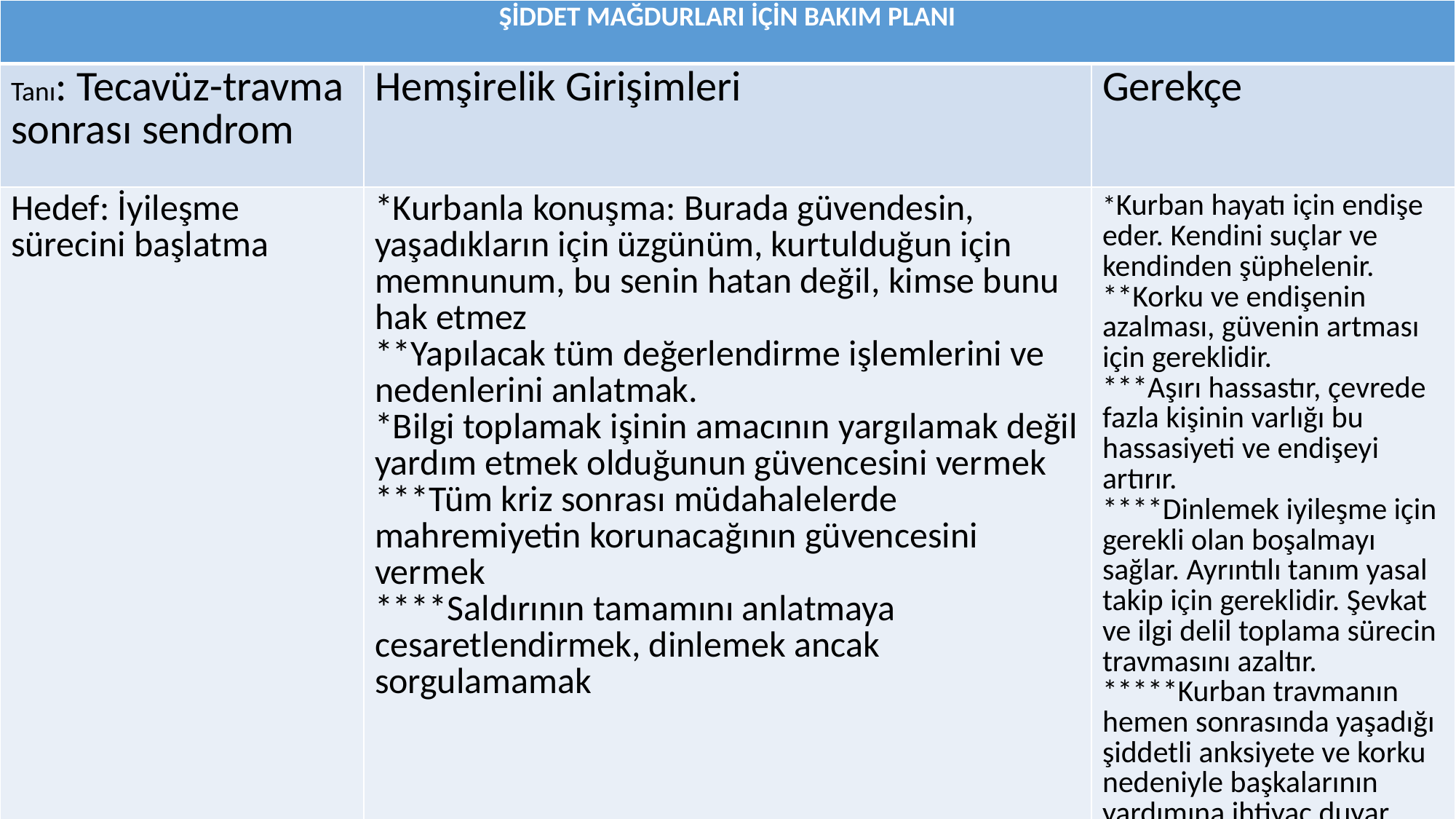

| ŞİDDET MAĞDURLARI İÇİN BAKIM PLANI |  |  |
| --- | --- | --- |
| Tanı: Tecavüz-travma sonrası sendrom | Hemşirelik Girişimleri | Gerekçe |
| Hedef: İyileşme sürecini başlatma | \*Kurbanla konuşma: Burada güvendesin, yaşadıkların için üzgünüm, kurtulduğun için memnunum, bu senin hatan değil, kimse bunu hak etmez \*\*Yapılacak tüm değerlendirme işlemlerini ve nedenlerini anlatmak. \*Bilgi toplamak işinin amacının yargılamak değil yardım etmek olduğunun güvencesini vermek \*\*\*Tüm kriz sonrası müdahalelerde mahremiyetin korunacağının güvencesini vermek \*\*\*\*Saldırının tamamını anlatmaya cesaretlendirmek, dinlemek ancak sorgulamamak \*\*\*\*\*Destek ve yardım için kimlerle görüşebileceğini konuşma, başvurabileceği kaynakların bilgisini verme | \*Kurban hayatı için endişe eder. Kendini suçlar ve kendinden şüphelenir. \*\*Korku ve endişenin azalması, güvenin artması için gereklidir. \*\*\*Aşırı hassastır, çevrede fazla kişinin varlığı bu hassasiyeti ve endişeyi artırır. \*\*\*\*Dinlemek iyileşme için gerekli olan boşalmayı sağlar. Ayrıntılı tanım yasal takip için gereklidir. Şevkat ve ilgi delil toplama sürecin travmasını azaltır. \*\*\*\*\*Kurban travmanın hemen sonrasında yaşadığı şiddetli anksiyete ve korku nedeniyle başkalarının yardımına ihtiyaç duyar (ruh sağlığı birimleri, sosyal destek grupları, kadın sığınma veya konukevleri) |
S.K. 2018